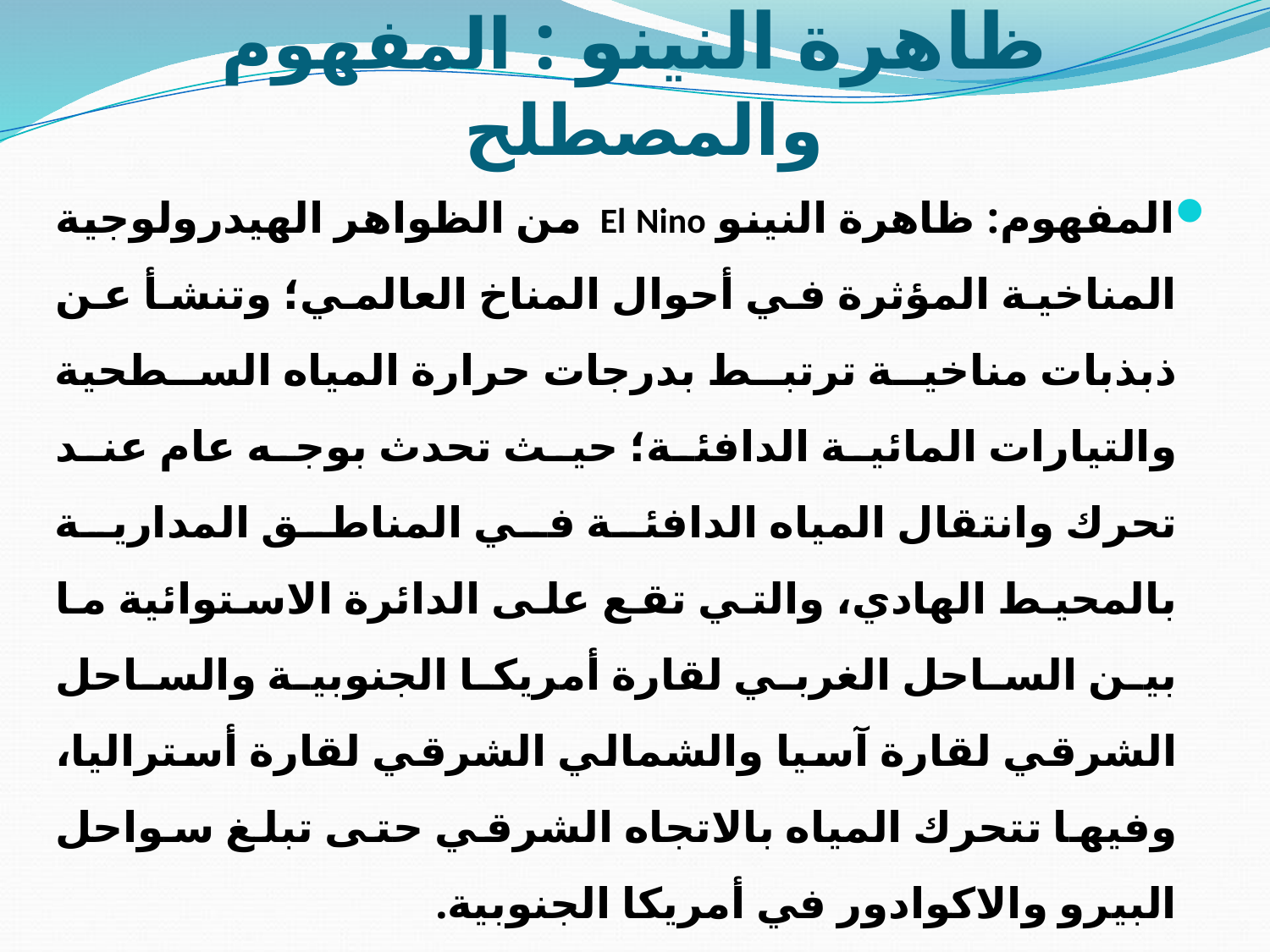

# ظاهرة النينو : المفهوم والمصطلح
المفهوم: ظاهرة النينو El Nino  من الظواهر الهيدرولوجية المناخية المؤثرة في أحوال المناخ العالمي؛ وتنشأ عن ذبذبات مناخية ترتبط بدرجات حرارة المياه السطحية والتيارات المائية الدافئة؛ حيث تحدث بوجه عام عند تحرك وانتقال المياه الدافئة في المناطق المدارية بالمحيط الهادي، والتي تقع على الدائرة الاستوائية ما بين الساحل الغربي لقارة أمريكا الجنوبية والساحل الشرقي لقارة آسيا والشمالي الشرقي لقارة أستراليا، وفيها تتحرك المياه بالاتجاه الشرقي حتى تبلغ سواحل البيرو والاكوادور في أمريكا الجنوبية.
المصطلح: تعني كلمة النينو في الإسبانية "الطفل"، نسبة إلى الطفل المقدس «المسيح عليه السلام»، وهو مصطلح استخدمه الصيادون على سواحل بيرو والإكوادور للدلالة على تيار المحيط الهادي الدافئ وما يجلبه من أمطار غزيرة؛ حيث تحدث ظاهرة النينو في وقت أعياد الميلاد وتستمر لعدة شهور.